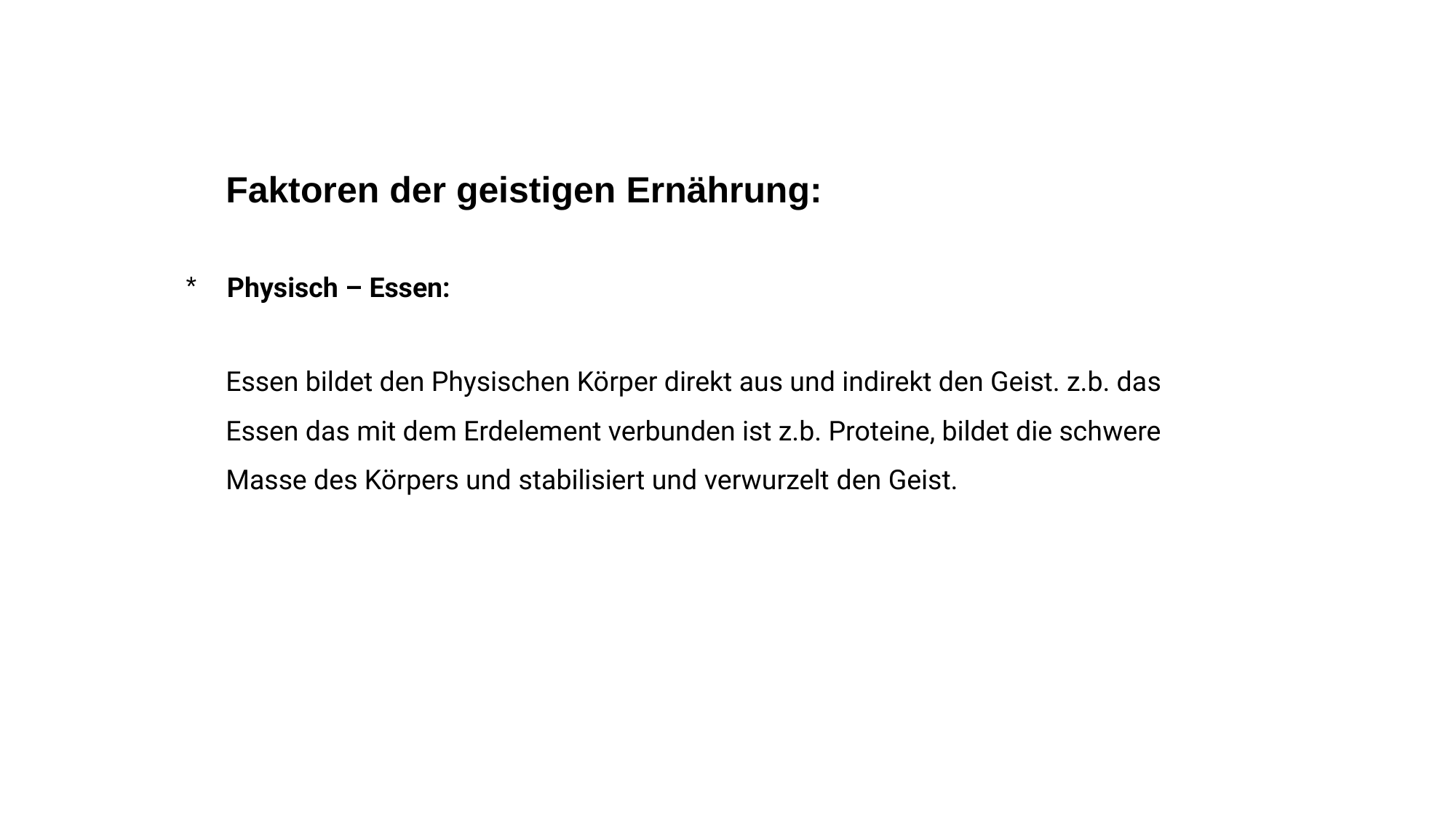

Faktoren der geistigen Ernährung:

Physisch – Essen:

Essen bildet den Physischen Körper direkt aus und indirekt den Geist. z.b. das Essen das mit dem Erdelement verbunden ist z.b. Proteine, bildet die schwere Masse des Körpers und stabilisiert und verwurzelt den Geist.